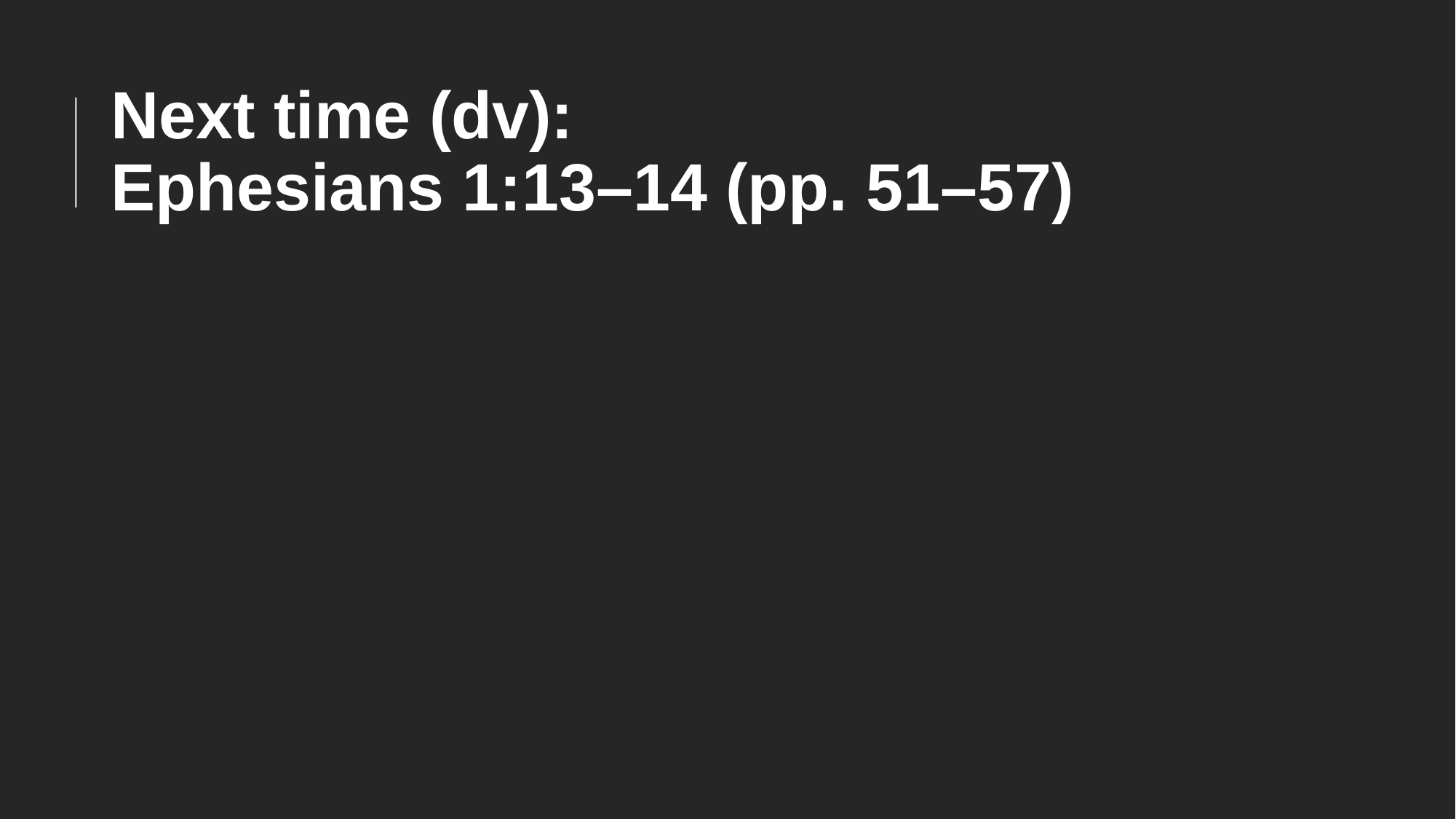

# Next time (dv): Ephesians 1:13–14 (pp. 51–57)